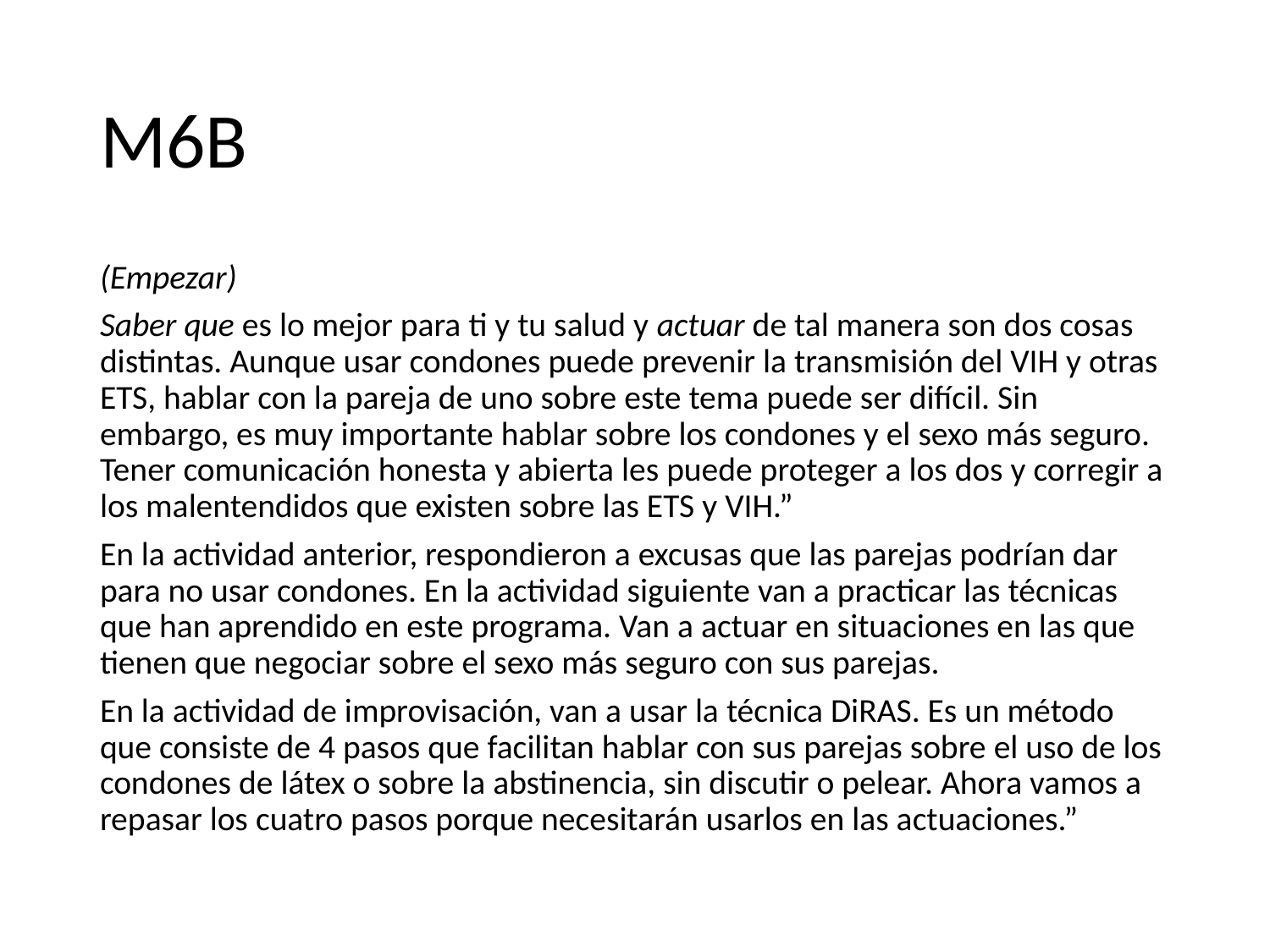

# M6B
(Empezar)
Saber que es lo mejor para ti y tu salud y actuar de tal manera son dos cosas distintas. Aunque usar condones puede prevenir la transmisión del VIH y otras ETS, hablar con la pareja de uno sobre este tema puede ser difícil. Sin embargo, es muy importante hablar sobre los condones y el sexo más seguro. Tener comunicación honesta y abierta les puede proteger a los dos y corregir a los malentendidos que existen sobre las ETS y VIH.”
En la actividad anterior, respondieron a excusas que las parejas podrían dar para no usar condones. En la actividad siguiente van a practicar las técnicas que han aprendido en este programa. Van a actuar en situaciones en las que tienen que negociar sobre el sexo más seguro con sus parejas.
En la actividad de improvisación, van a usar la técnica DiRAS. Es un método que consiste de 4 pasos que facilitan hablar con sus parejas sobre el uso de los condones de látex o sobre la abstinencia, sin discutir o pelear. Ahora vamos a repasar los cuatro pasos porque necesitarán usarlos en las actuaciones.”